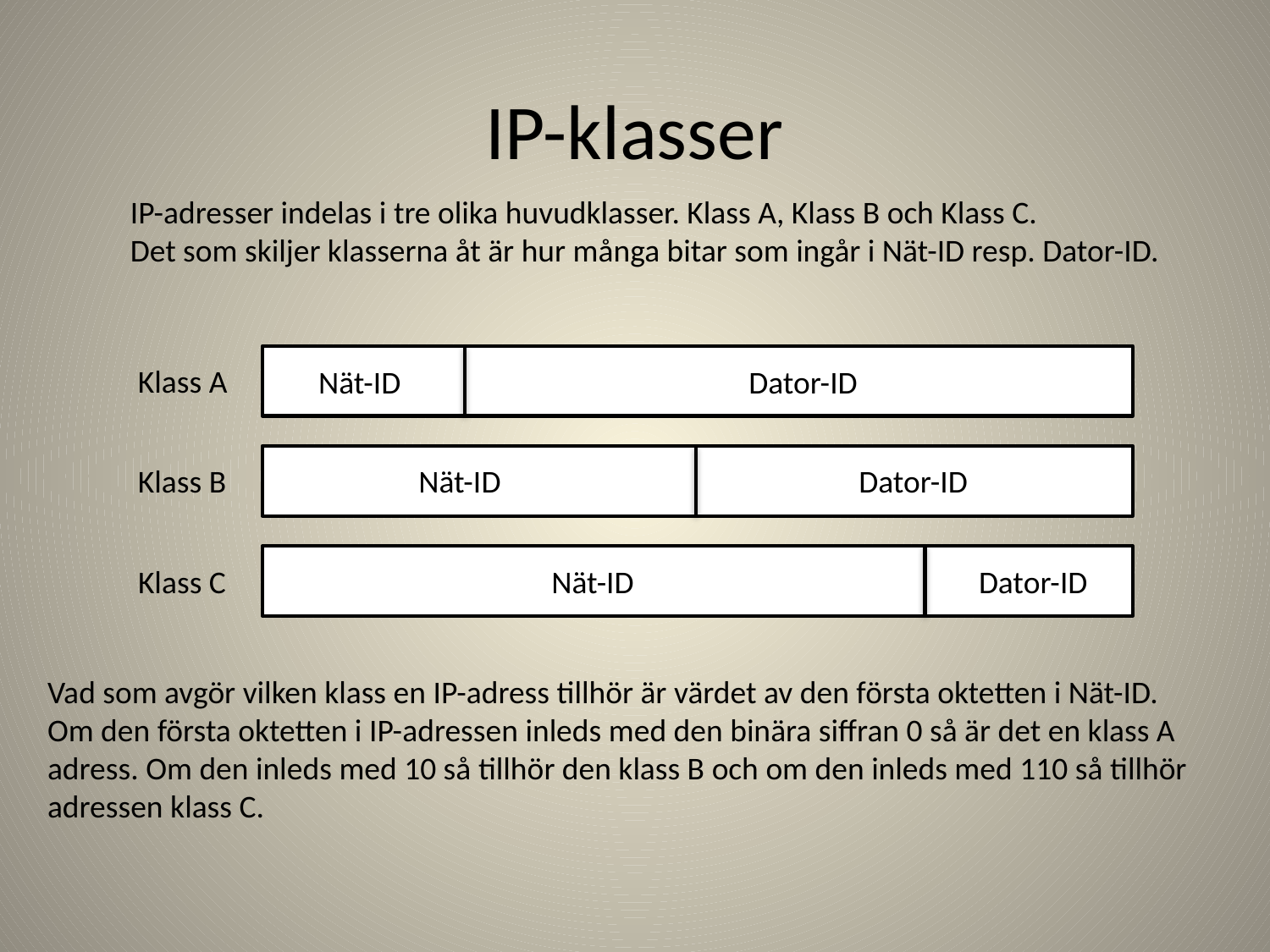

# IP-klasser
IP-adresser indelas i tre olika huvudklasser. Klass A, Klass B och Klass C.
Det som skiljer klasserna åt är hur många bitar som ingår i Nät-ID resp. Dator-ID.

Klass A
Nät-ID
Dator-ID

Nät-ID
Dator-ID
Klass B

Klass C
Nät-ID
Dator-ID
Vad som avgör vilken klass en IP-adress tillhör är värdet av den första oktetten i Nät-ID. Om den första oktetten i IP-adressen inleds med den binära siffran 0 så är det en klass A adress. Om den inleds med 10 så tillhör den klass B och om den inleds med 110 så tillhör adressen klass C.